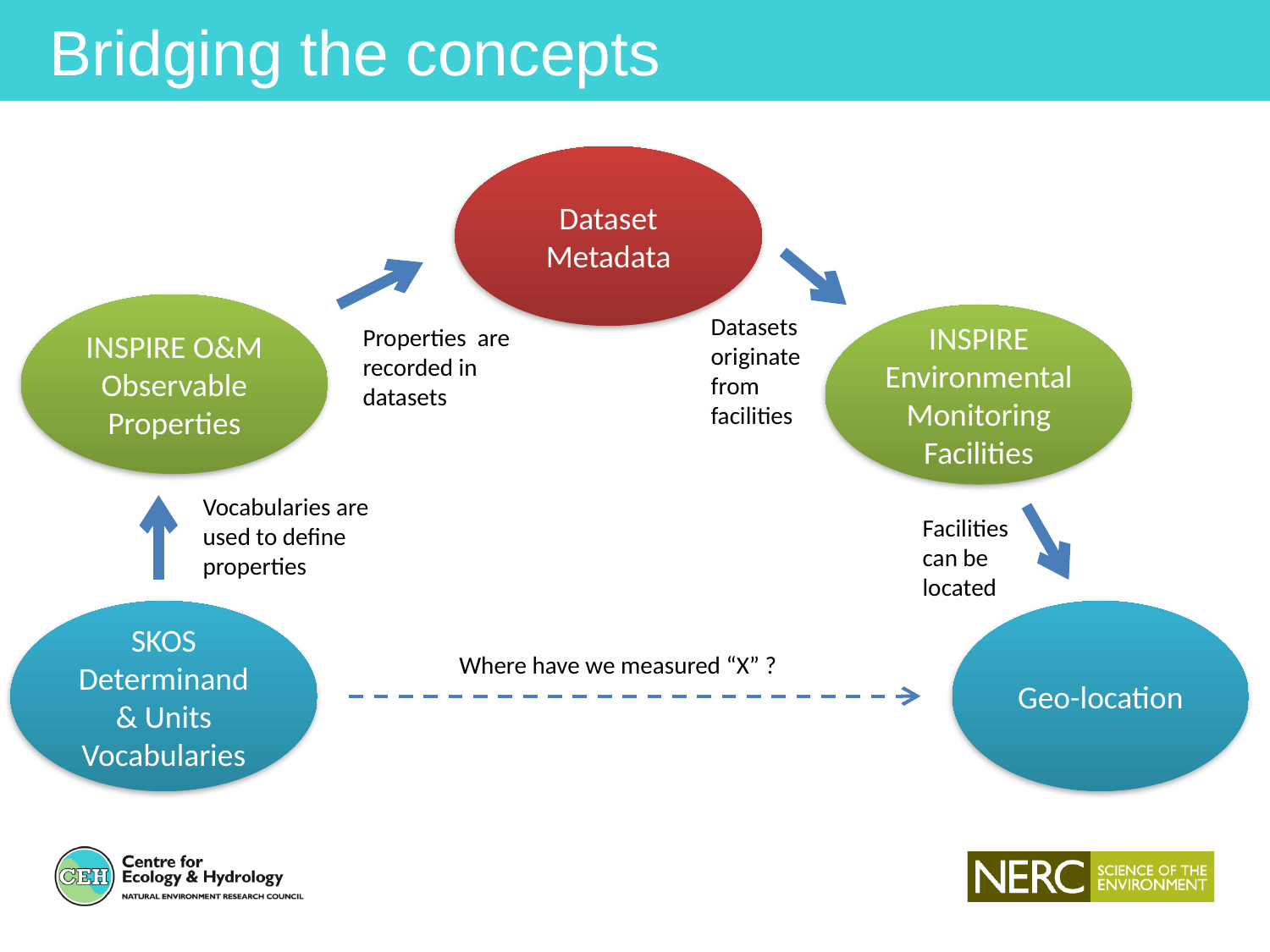

Bridging the concepts
Dataset
Metadata
INSPIRE O&M
Observable Properties
Datasets originate from facilities
INSPIRE Environmental Monitoring Facilities
Properties  are
recorded in
datasets
Vocabularies are used to define
properties
Facilities
can be
located
SKOS
Determinand & Units
Vocabularies
Geo-location
Where have we measured “X” ?